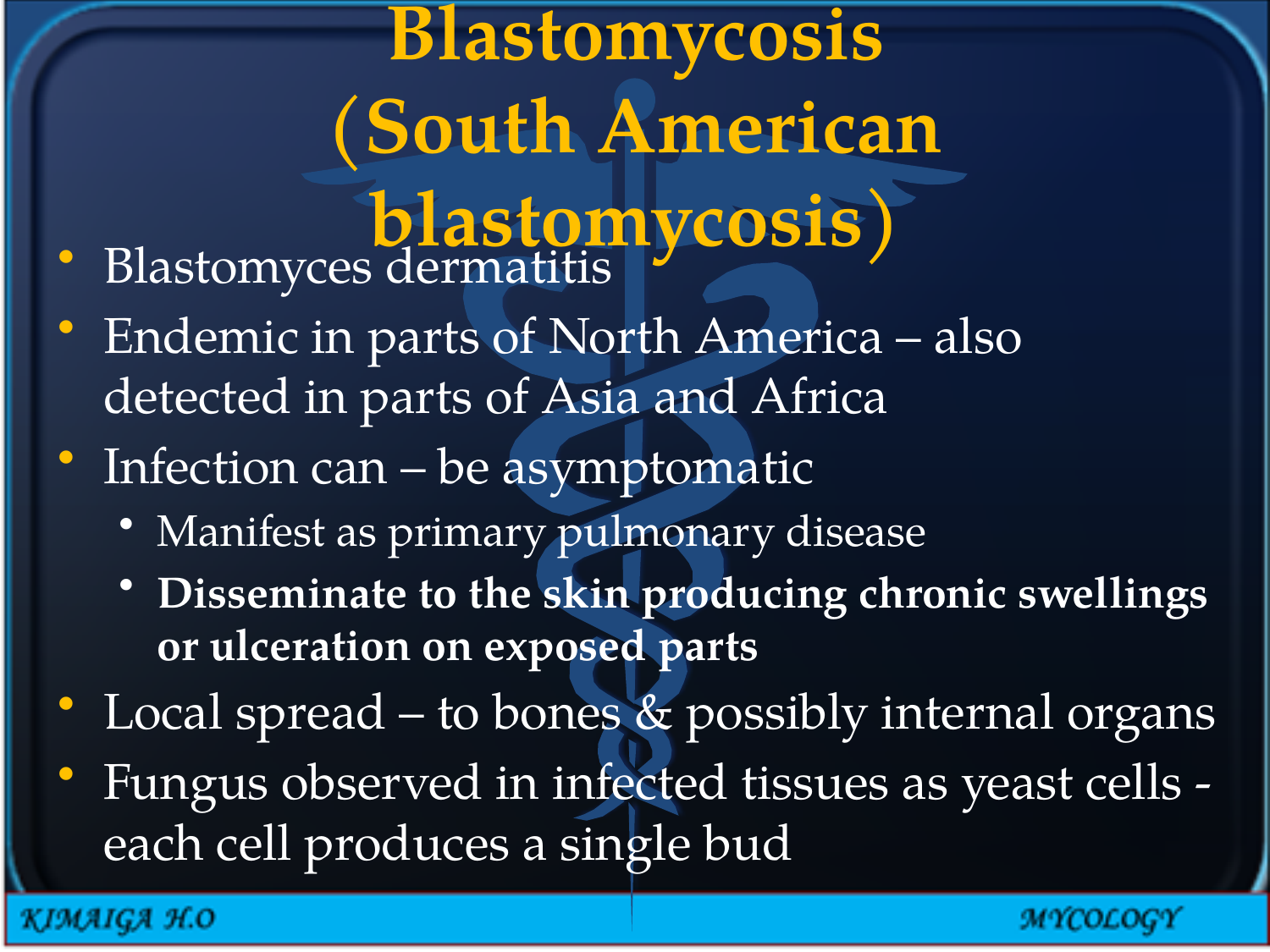

# Blastomycosis (South American blastomycosis)
Blastomyces dermatitis
Endemic in parts of North America – also detected in parts of Asia and Africa
Infection can – be asymptomatic
Manifest as primary pulmonary disease
Disseminate to the skin producing chronic swellings or ulceration on exposed parts
Local spread – to bones & possibly internal organs
Fungus observed in infected tissues as yeast cells - each cell produces a single bud